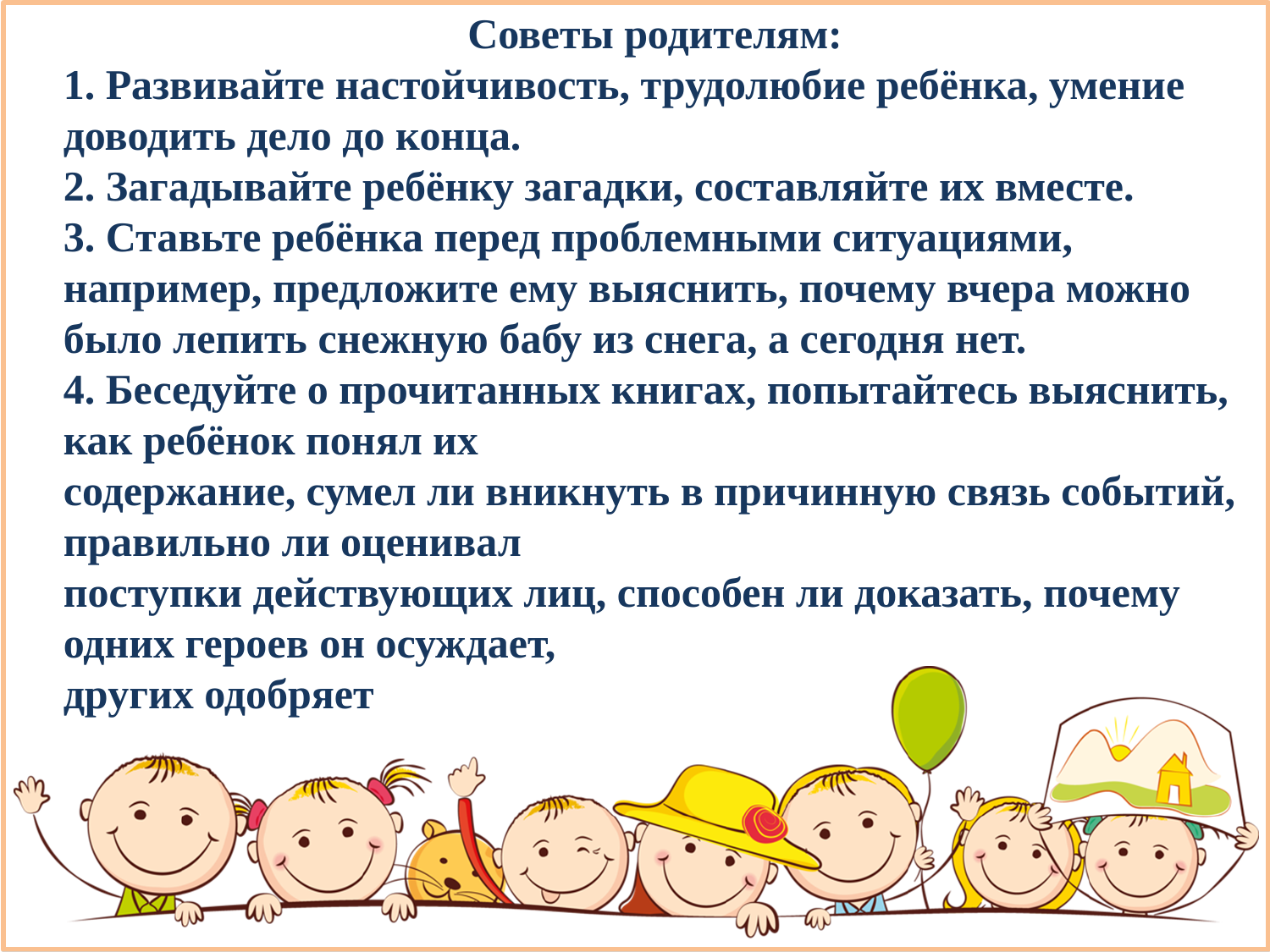

Советы родителям:
1. Развивайте настойчивость, трудолюбие ребёнка, умение доводить дело до конца.
2. Загадывайте ребёнку загадки, составляйте их вместе.
3. Ставьте ребёнка перед проблемными ситуациями, например, предложите ему выяснить, почему вчера можно было лепить снежную бабу из снега, а сегодня нет.
4. Беседуйте о прочитанных книгах, попытайтесь выяснить, как ребёнок понял их
содержание, сумел ли вникнуть в причинную связь событий, правильно ли оценивал
поступки действующих лиц, способен ли доказать, почему одних героев он осуждает,
других одобряет